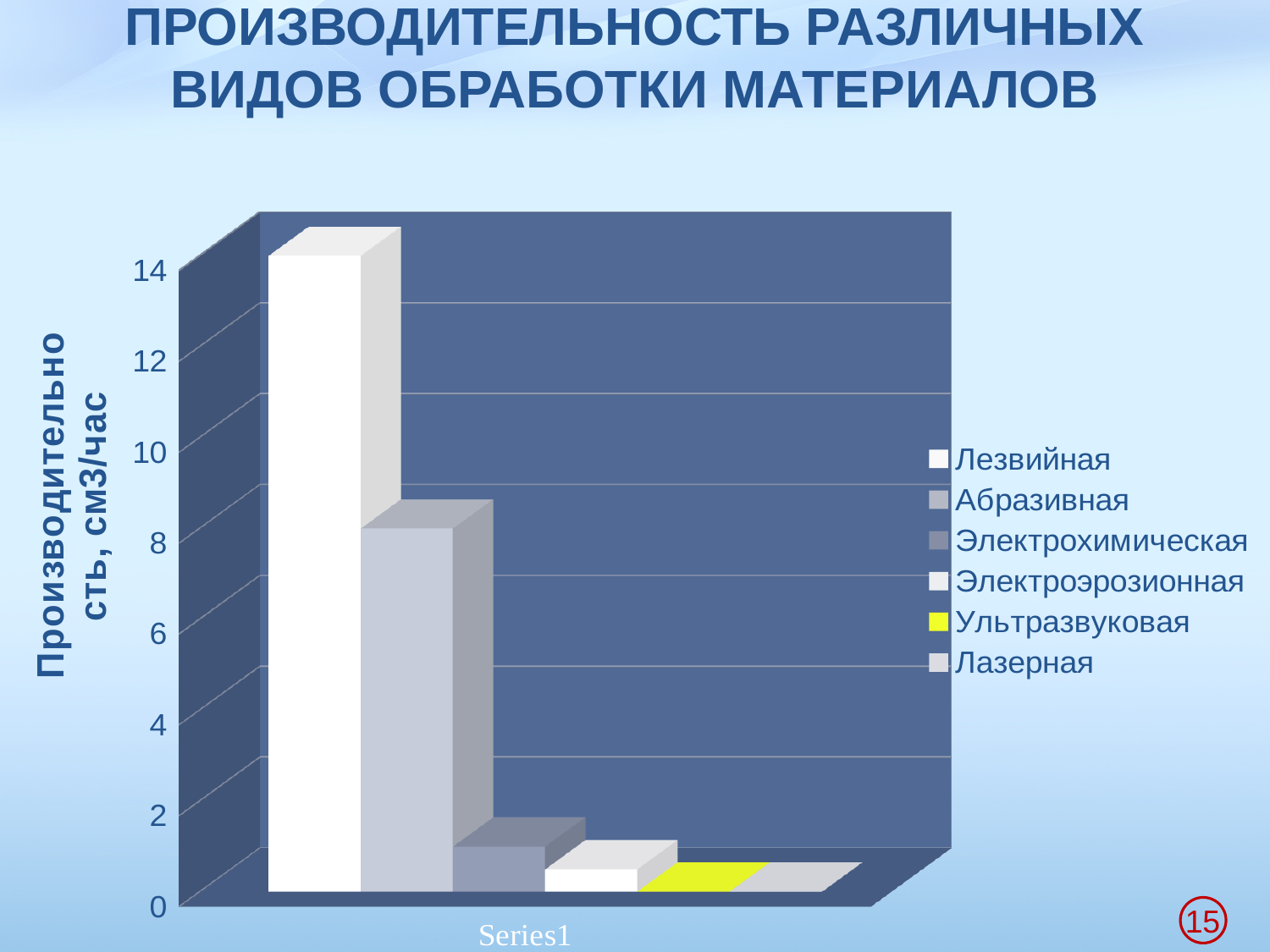

# ПРОИЗВОДИТЕЛЬНОСТЬ РАЗЛИЧНЫХ ВИДОВ ОБРАБОТКИ МАТЕРИАЛОВ

[unsupported chart]

15